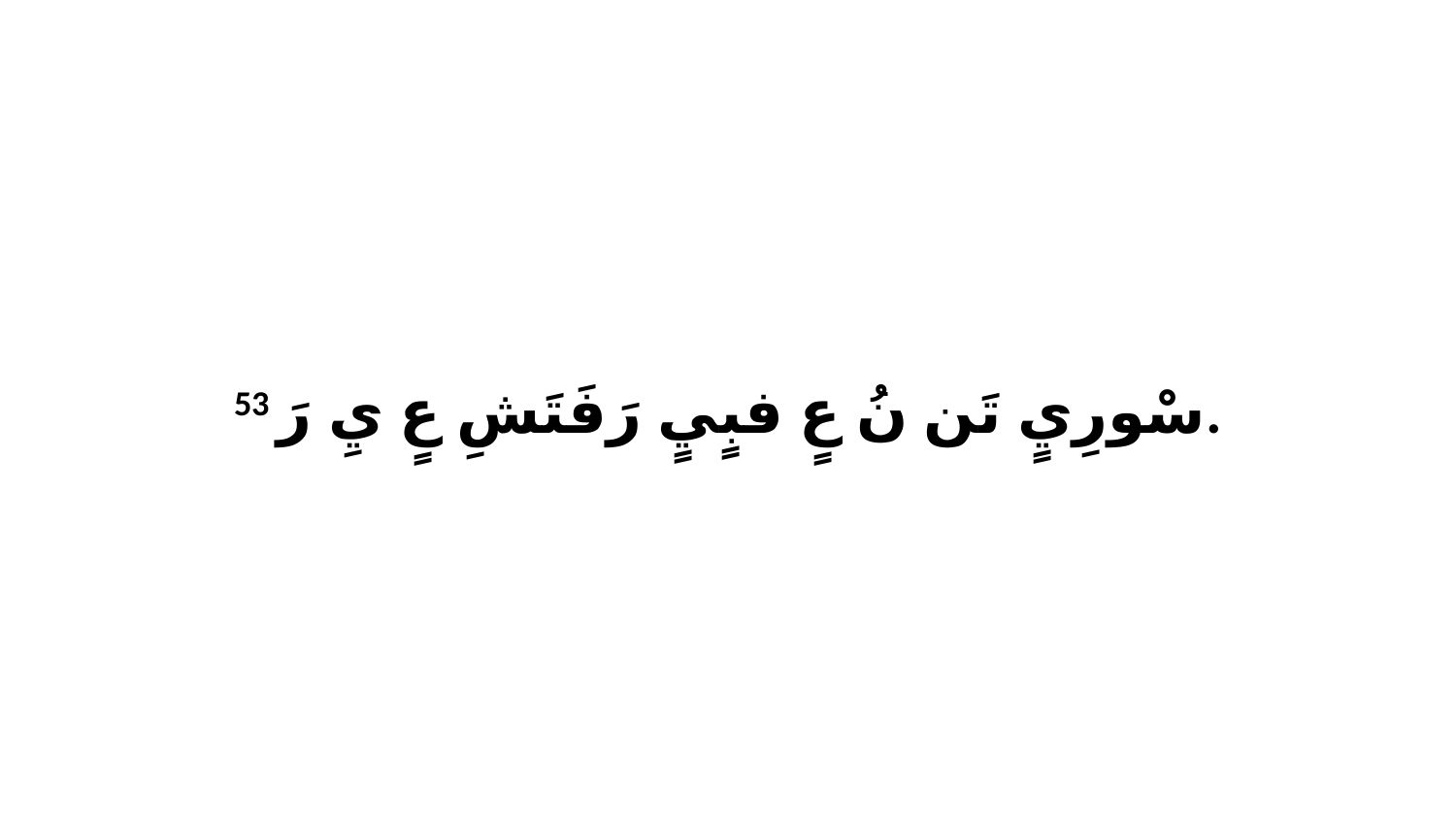

53 سْورِيٍ تَن نُ عٍ فبٍيٍ رَفَتَشِ عٍ يِ رَ.